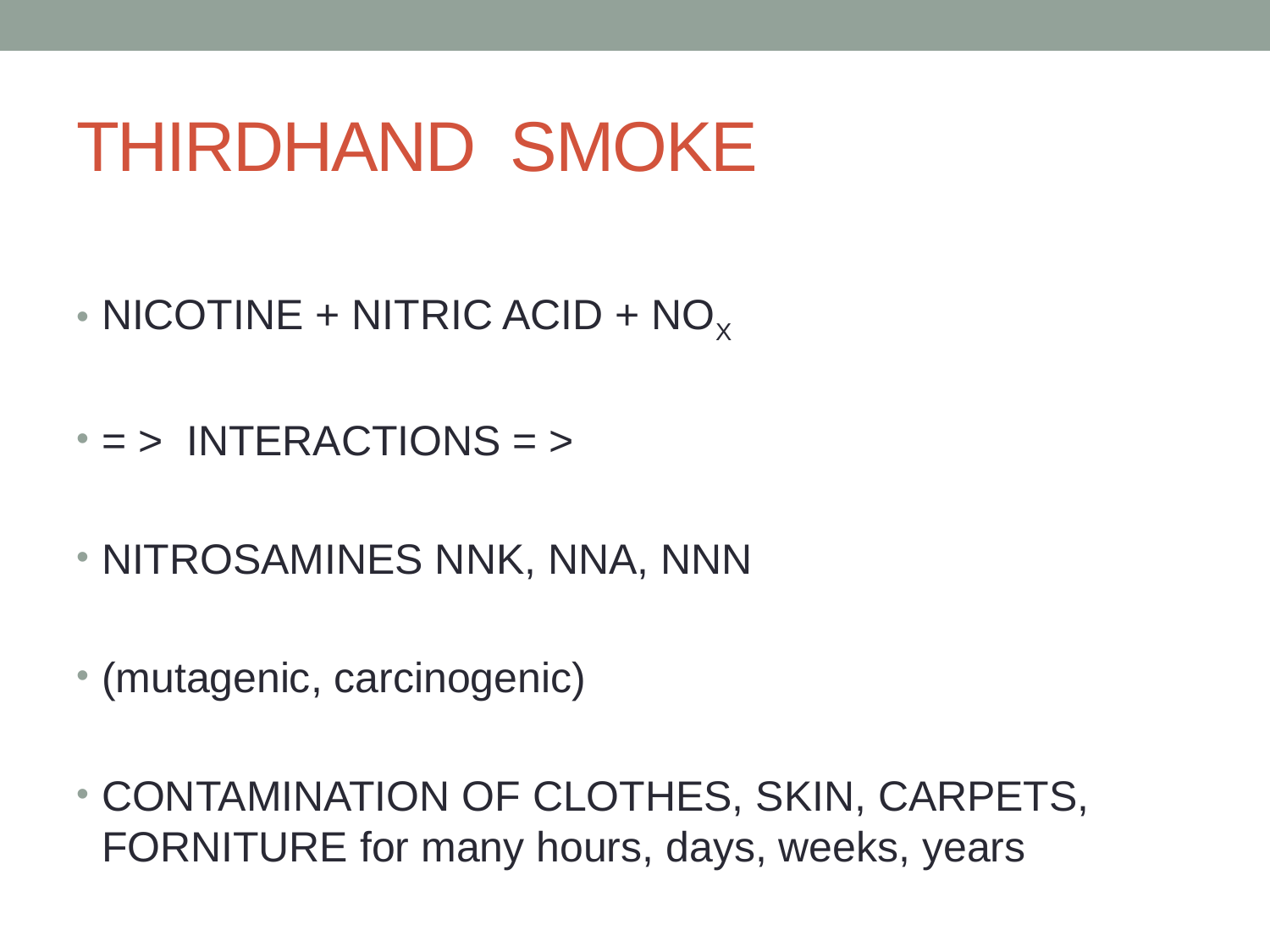

# THIRDHAND  SMOKE

NICOTINE + NITRIC ACID + NOX

= >  INTERACTIONS = >

NITROSAMINES NNK, NNA, NNN

(mutagenic, carcinogenic)

CONTAMINATION OF CLOTHES, SKIN, CARPETS, FORNITURE for many hours, days, weeks, years